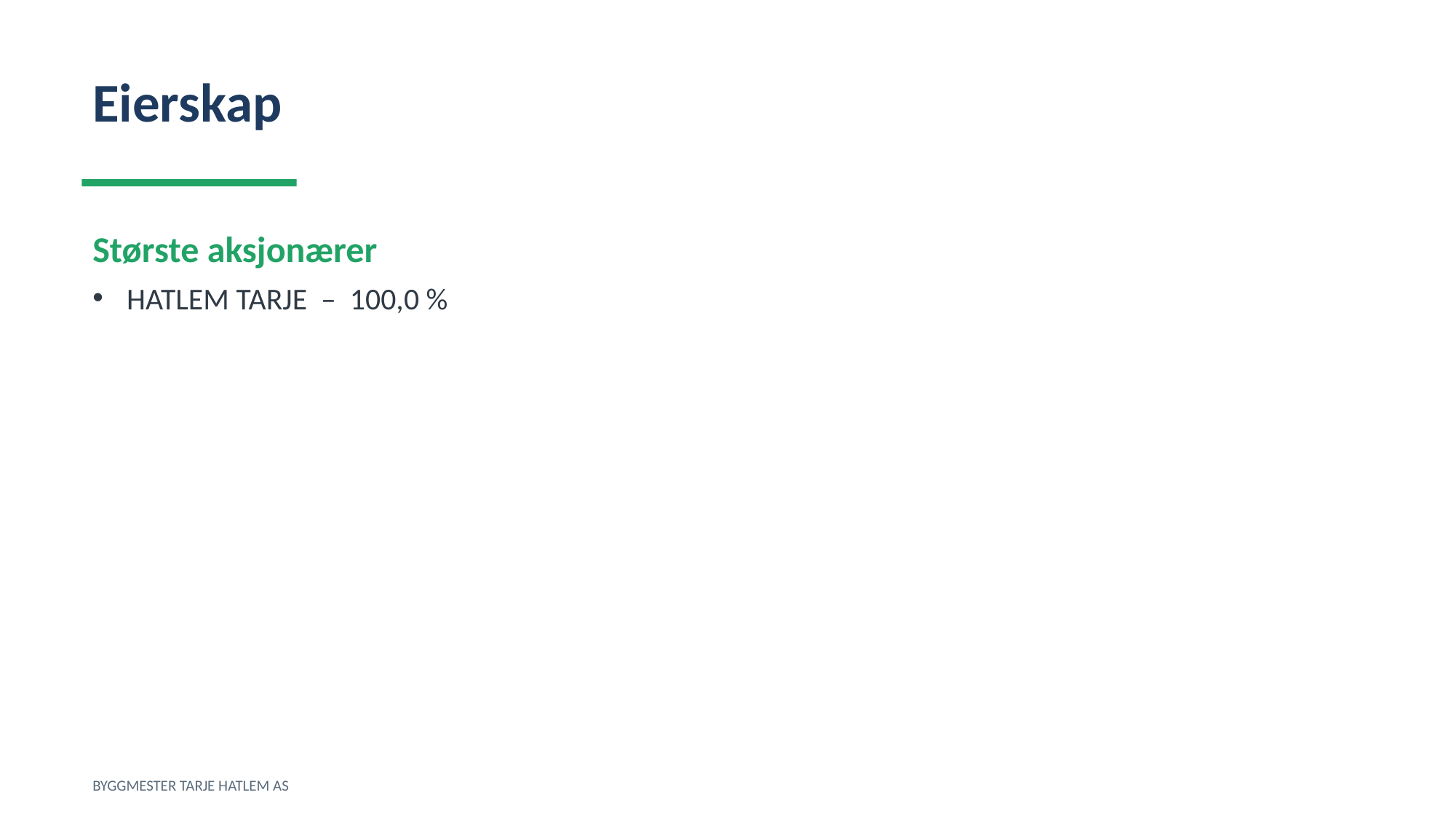

Eierskap

Største aksjonærer
HATLEM TARJE  –  100,0 %
BYGGMESTER TARJE HATLEM AS